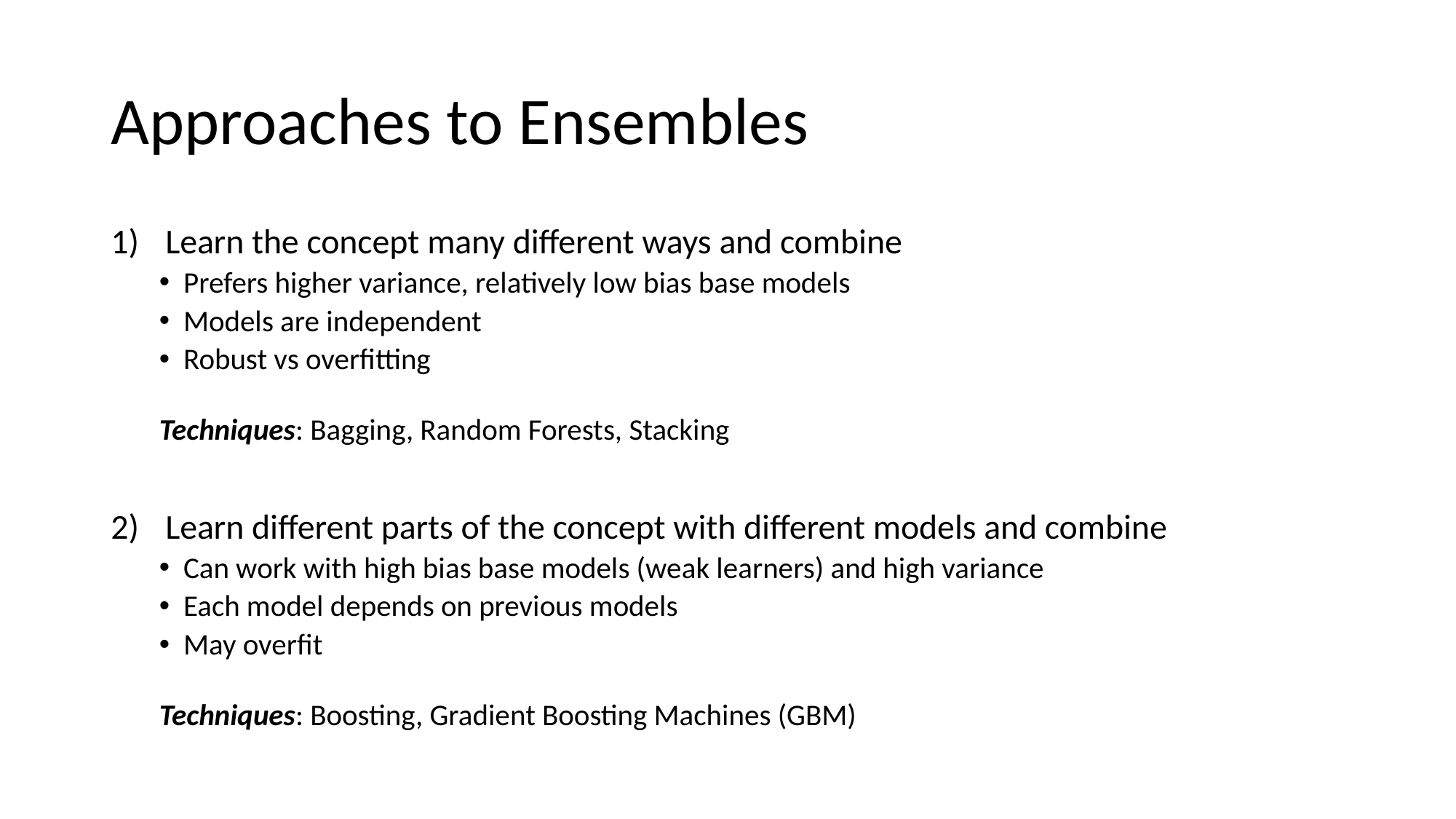

# Approaches to Ensembles
Learn the concept many different ways and combine
Prefers higher variance, relatively low bias base models
Models are independent
Robust vs overfitting
Techniques: Bagging, Random Forests, Stacking

Learn different parts of the concept with different models and combine
Can work with high bias base models (weak learners) and high variance
Each model depends on previous models
May overfit
Techniques: Boosting, Gradient Boosting Machines (GBM)